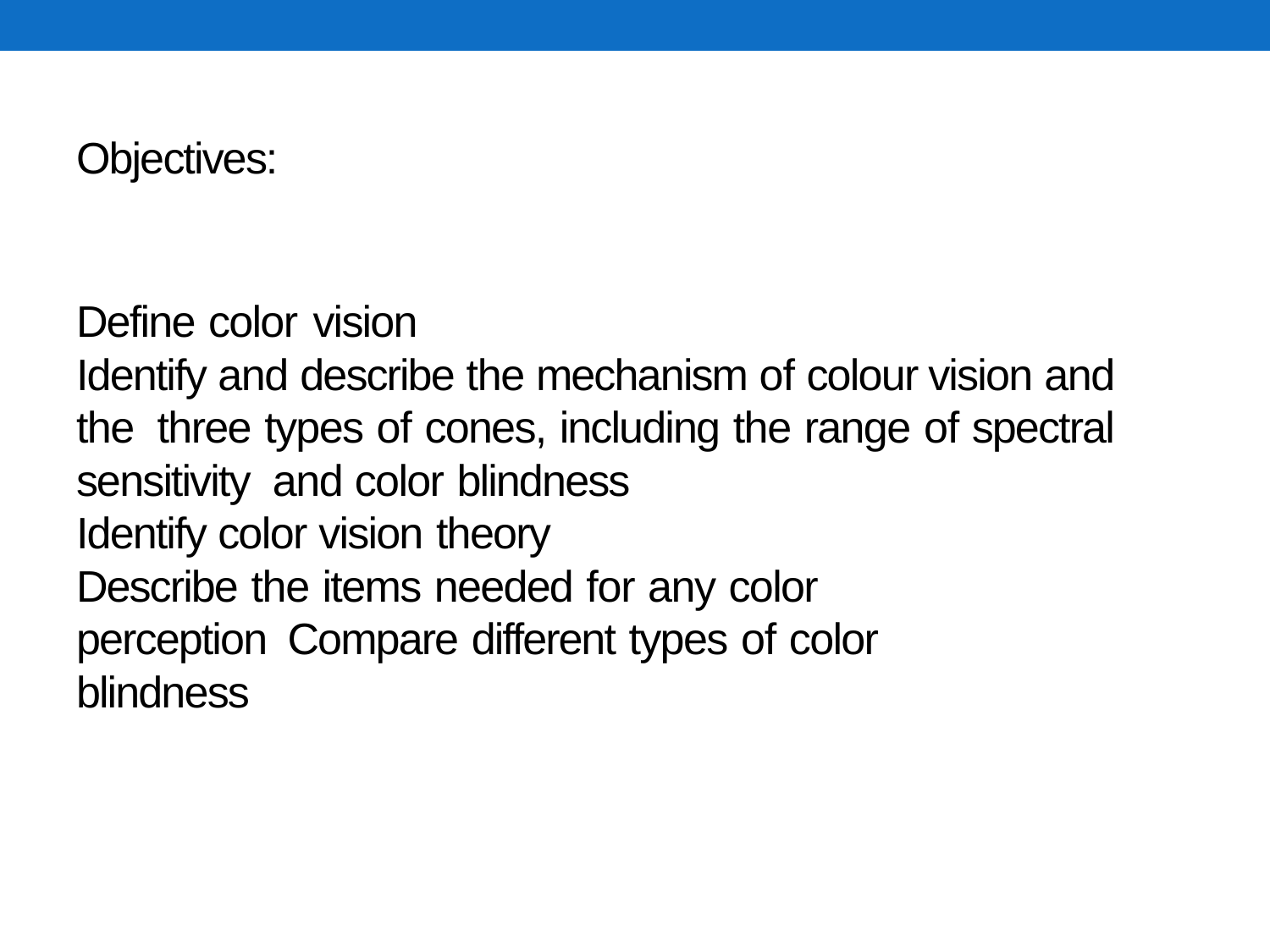

Objectives:

Define color	vision
Identify and describe the mechanism of colour vision and the  three types of cones, including the range of spectral sensitivity  and color blindness
Identify color vision theory
Describe the items needed for any color perception  Compare different types of color blindness